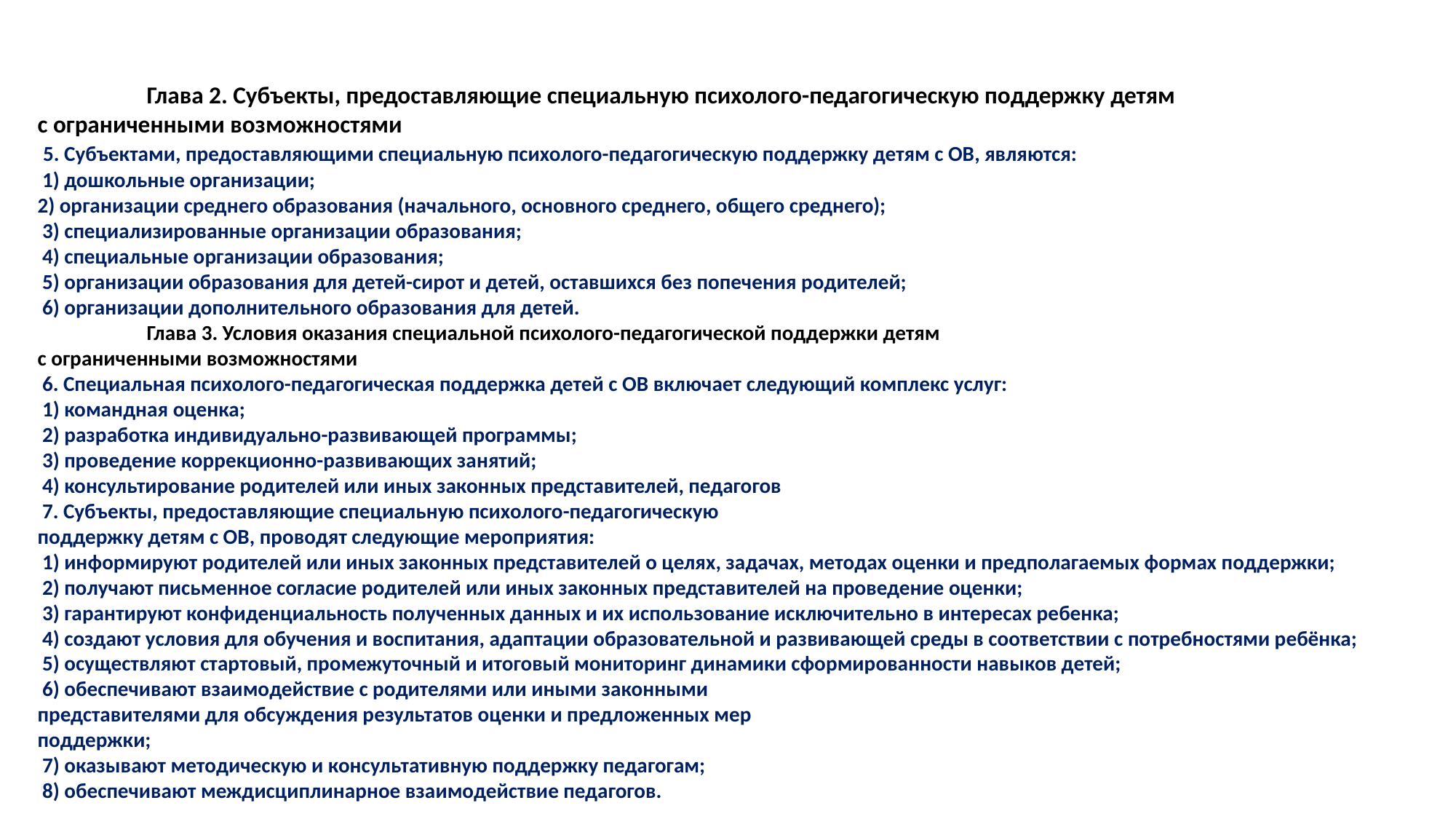

Глава 2. Субъекты, предоставляющие специальную психолого-педагогическую поддержку детям
с ограниченными возможностями
 5. Субъектами, предоставляющими специальную психолого-педагогическую поддержку детям с ОВ, являются:
 1) дошкольные организации;
2) организации среднего образования (начального, основного среднего, общего среднего);
 3) специализированные организации образования;
 4) специальные организации образования;
 5) организации образования для детей-сирот и детей, оставшихся без попечения родителей;
 6) организации дополнительного образования для детей.
 	Глава 3. Условия оказания специальной психолого-педагогической поддержки детям
с ограниченными возможностями
 6. Специальная психолого-педагогическая поддержка детей с ОВ включает следующий комплекс услуг:
 1) командная оценка;
 2) разработка индивидуально-развивающей программы;
 3) проведение коррекционно-развивающих занятий;
 4) консультирование родителей или иных законных представителей, педагогов
 7. Субъекты, предоставляющие специальную психолого-педагогическую
поддержку детям с ОВ, проводят следующие мероприятия:
 1) информируют родителей или иных законных представителей о целях, задачах, методах оценки и предполагаемых формах поддержки;
 2) получают письменное согласие родителей или иных законных представителей на проведение оценки;
 3) гарантируют конфиденциальность полученных данных и их использование исключительно в интересах ребенка;
 4) создают условия для обучения и воспитания, адаптации образовательной и развивающей среды в соответствии с потребностями ребёнка;
 5) осуществляют стартовый, промежуточный и итоговый мониторинг динамики сформированности навыков детей;
 6) обеспечивают взаимодействие с родителями или иными законными
представителями для обсуждения результатов оценки и предложенных мер
поддержки;
 7) оказывают методическую и консультативную поддержку педагогам;
 8) обеспечивают междисциплинарное взаимодействие педагогов.